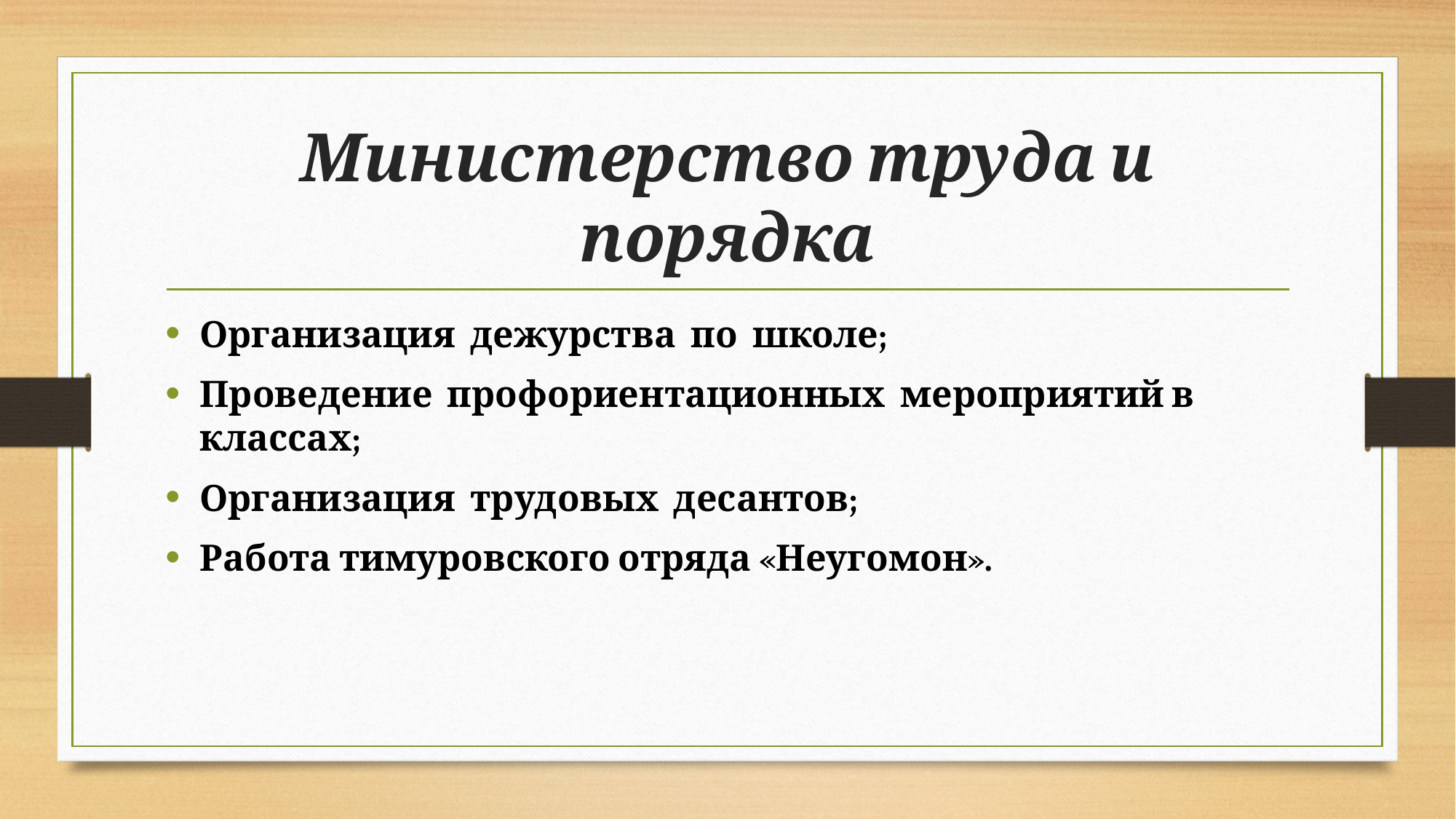

# Министерство труда и порядка
Организация  дежурства  по  школе;
Проведение  профориентационных  мероприятий в классах;
Организация  трудовых  десантов;
Работа тимуровского отряда «Неугомон».